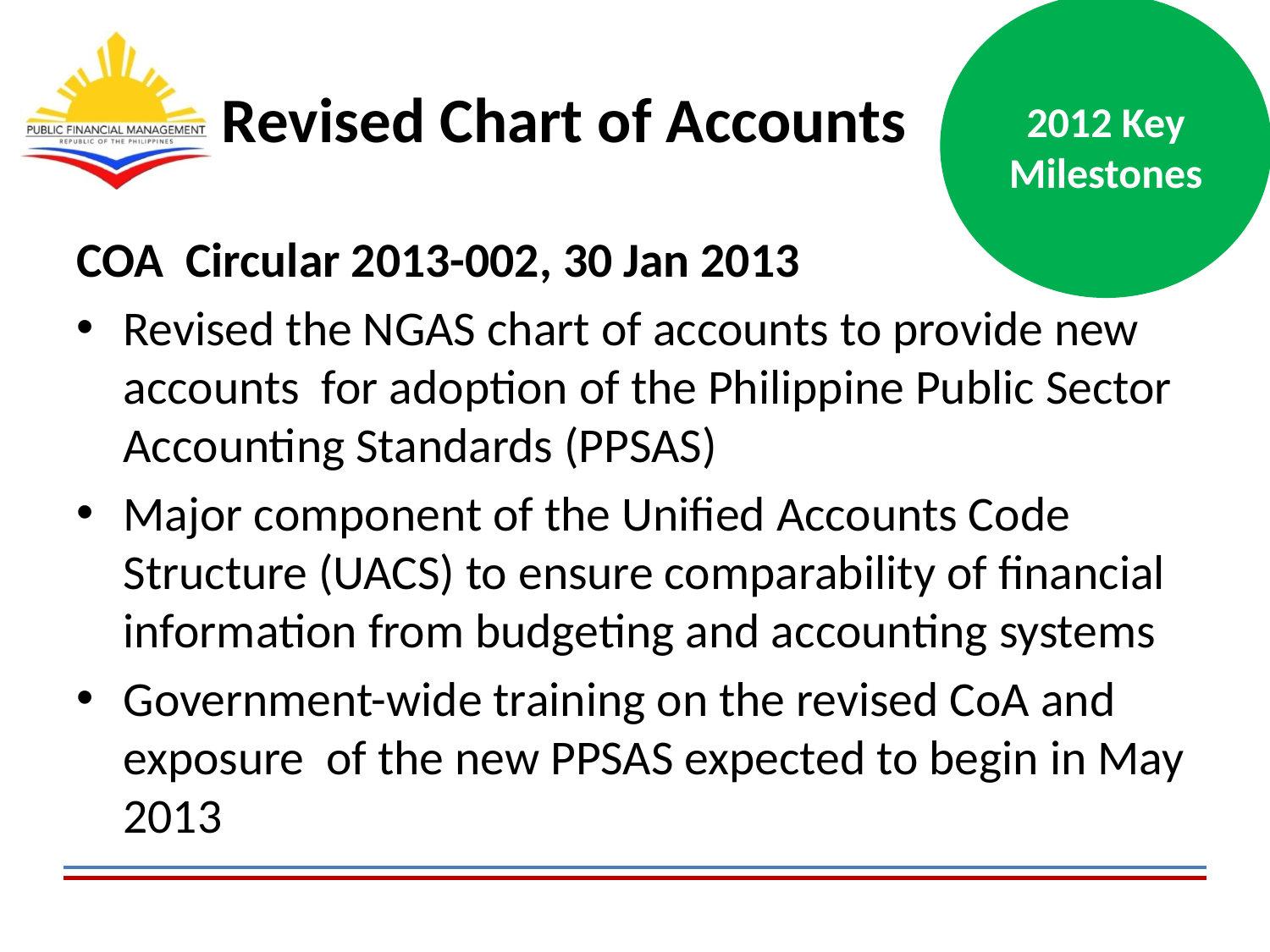

2012 Key Milestones
# Revised Chart of Accounts
COA  Circular 2013-002, 30 Jan 2013
Revised the NGAS chart of accounts to provide new accounts  for adoption of the Philippine Public Sector Accounting Standards (PPSAS)
Major component of the Unified Accounts Code Structure (UACS) to ensure comparability of financial  information from budgeting and accounting systems
Government-wide training on the revised CoA and exposure  of the new PPSAS expected to begin in May 2013